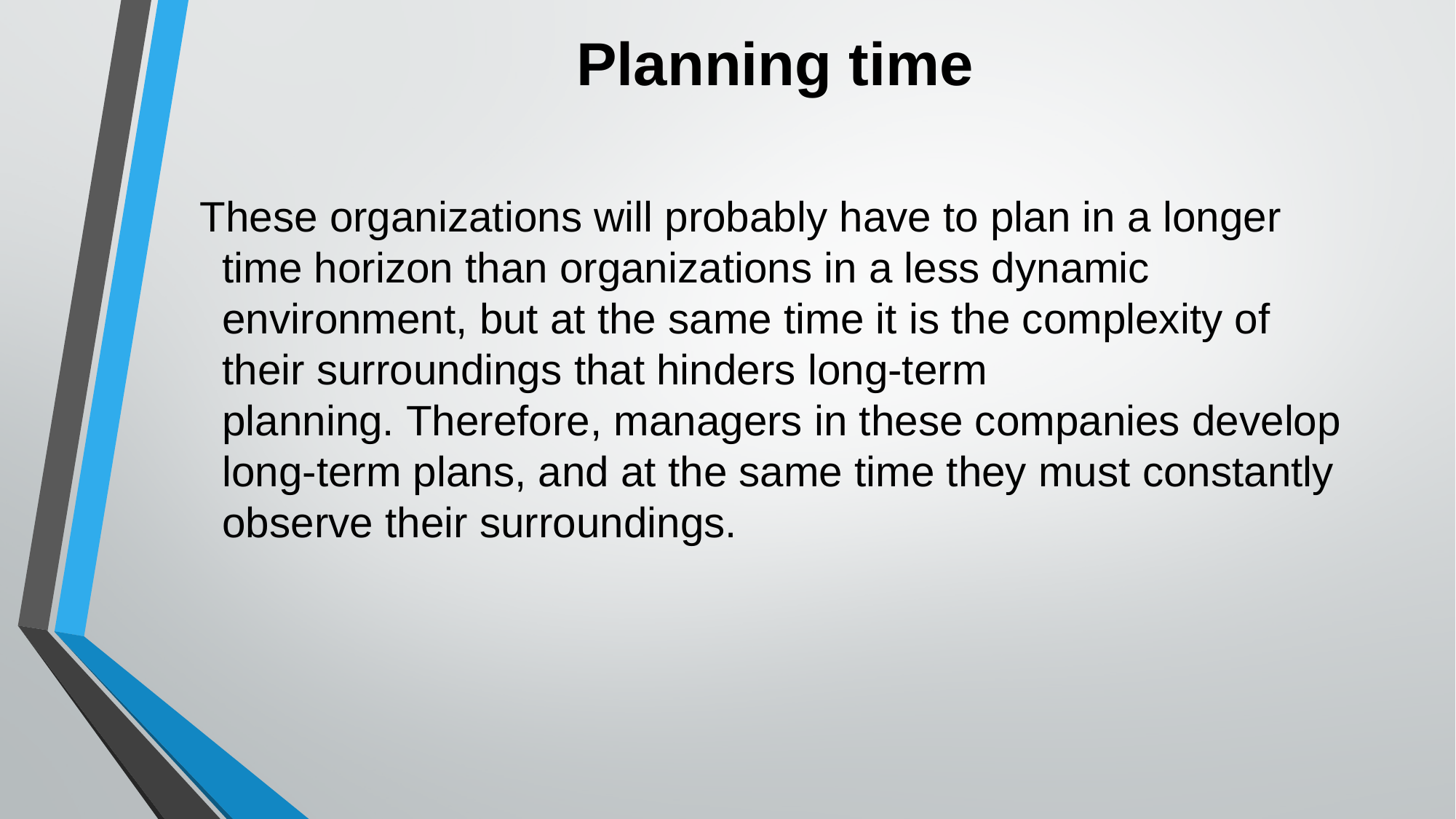

# Planning time
 These organizations will probably have to plan in a longer time horizon than organizations in a less dynamic environment, but at the same time it is the complexity of their surroundings that hinders long-term planning. Therefore, managers in these companies develop long-term plans, and at the same time they must constantly observe their surroundings.